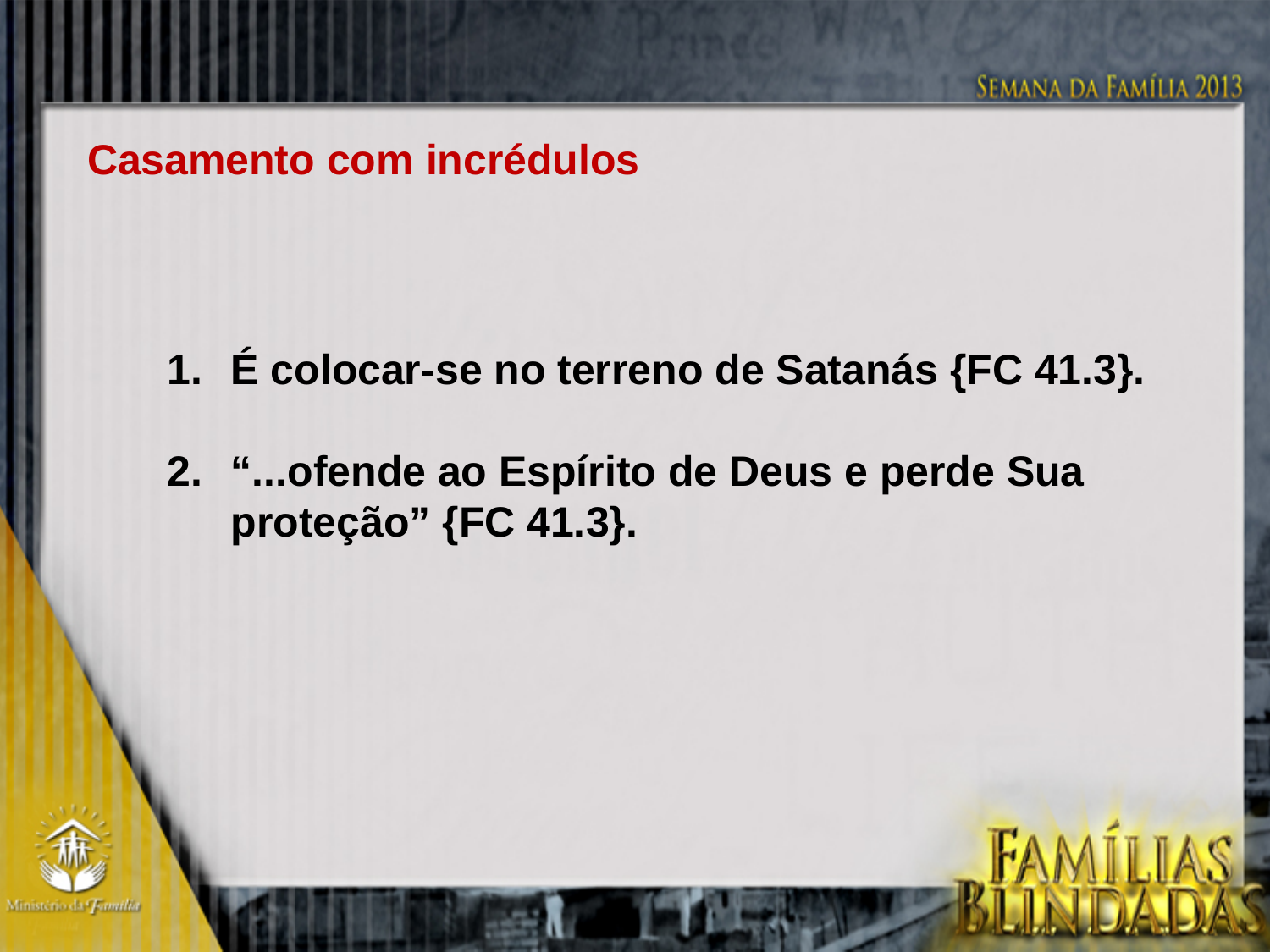

Casamento com incrédulos
É colocar-se no terreno de Satanás {FC 41.3}.

“...ofende ao Espírito de Deus e perde Sua proteção” {FC 41.3}.